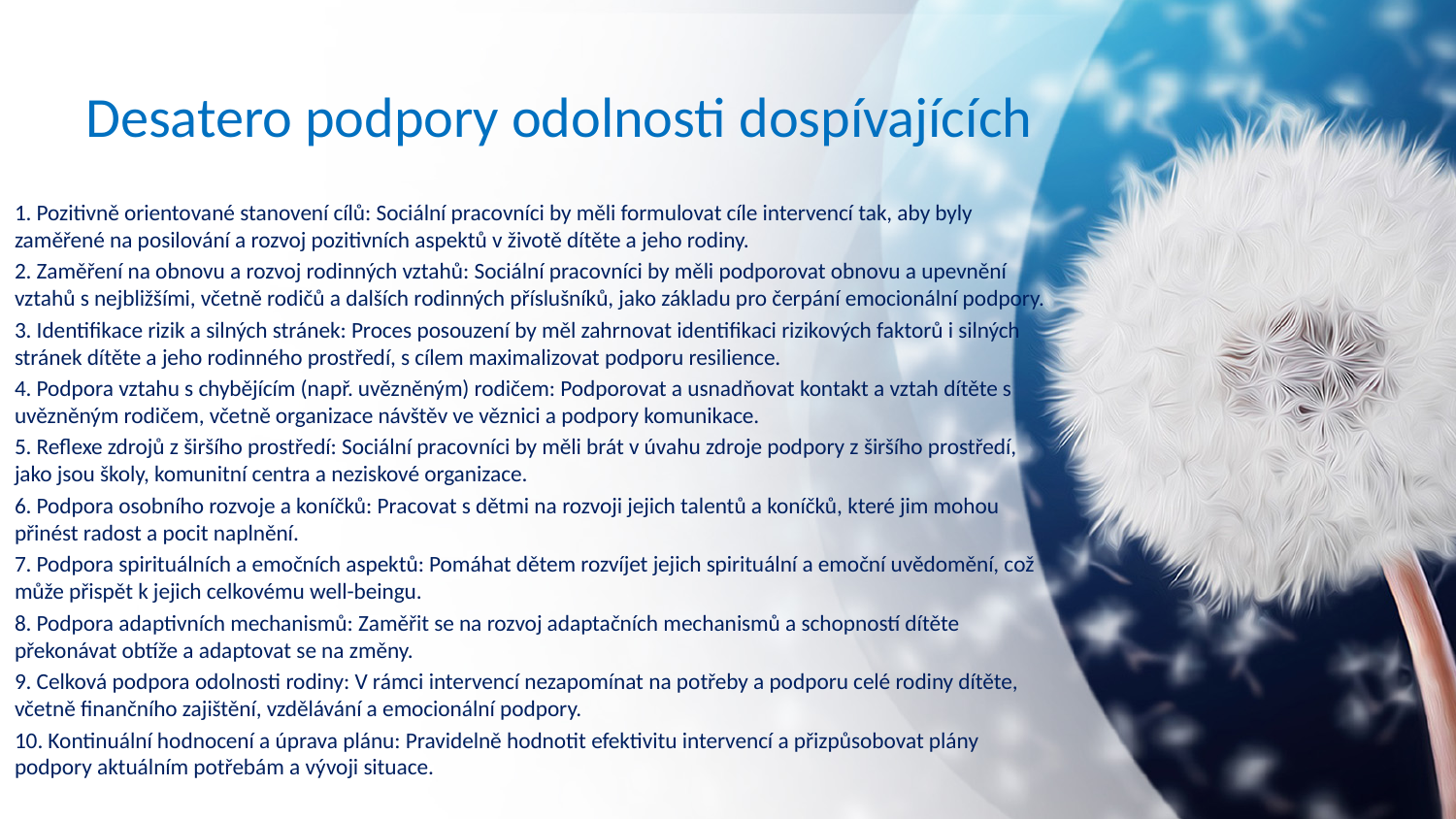

# Desatero podpory odolnosti dospívajících
1. Pozitivně orientované stanovení cílů: Sociální pracovníci by měli formulovat cíle intervencí tak, aby byly zaměřené na posilování a rozvoj pozitivních aspektů v životě dítěte a jeho rodiny.
2. Zaměření na obnovu a rozvoj rodinných vztahů: Sociální pracovníci by měli podporovat obnovu a upevnění vztahů s nejbližšími, včetně rodičů a dalších rodinných příslušníků, jako základu pro čerpání emocionální podpory.
3. Identifikace rizik a silných stránek: Proces posouzení by měl zahrnovat identifikaci rizikových faktorů i silných stránek dítěte a jeho rodinného prostředí, s cílem maximalizovat podporu resilience.
4. Podpora vztahu s chybějícím (např. uvězněným) rodičem: Podporovat a usnadňovat kontakt a vztah dítěte s uvězněným rodičem, včetně organizace návštěv ve věznici a podpory komunikace.
5. Reflexe zdrojů z širšího prostředí: Sociální pracovníci by měli brát v úvahu zdroje podpory z širšího prostředí, jako jsou školy, komunitní centra a neziskové organizace.
6. Podpora osobního rozvoje a koníčků: Pracovat s dětmi na rozvoji jejich talentů a koníčků, které jim mohou přinést radost a pocit naplnění.
7. Podpora spirituálních a emočních aspektů: Pomáhat dětem rozvíjet jejich spirituální a emoční uvědomění, což může přispět k jejich celkovému well-beingu.
8. Podpora adaptivních mechanismů: Zaměřit se na rozvoj adaptačních mechanismů a schopností dítěte překonávat obtíže a adaptovat se na změny.
9. Celková podpora odolnosti rodiny: V rámci intervencí nezapomínat na potřeby a podporu celé rodiny dítěte, včetně finančního zajištění, vzdělávání a emocionální podpory.
10. Kontinuální hodnocení a úprava plánu: Pravidelně hodnotit efektivitu intervencí a přizpůsobovat plány podpory aktuálním potřebám a vývoji situace.